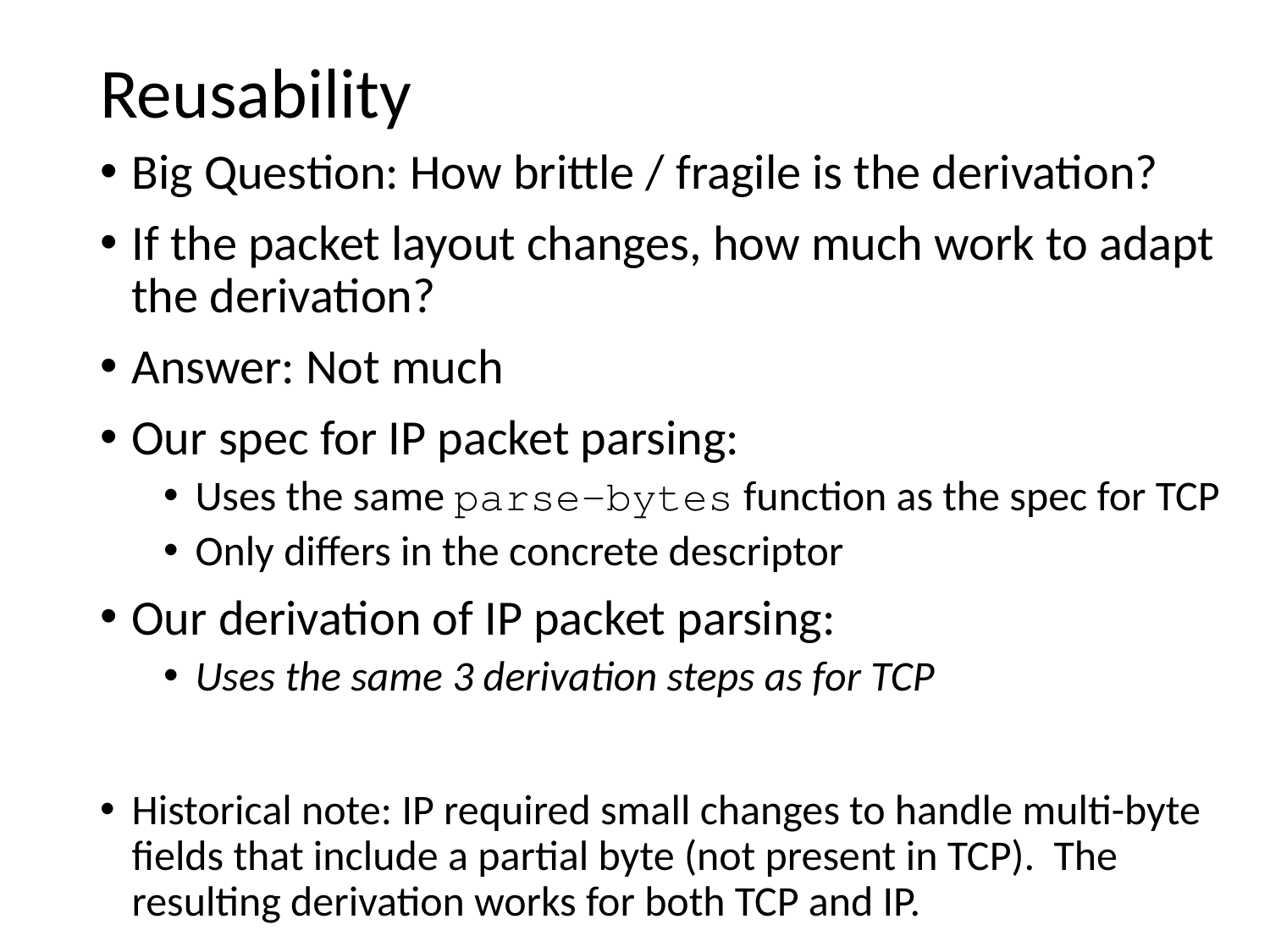

# Reusability
Big Question: How brittle / fragile is the derivation?
If the packet layout changes, how much work to adapt the derivation?
Answer: Not much
Our spec for IP packet parsing:
Uses the same parse-bytes function as the spec for TCP
Only differs in the concrete descriptor
Our derivation of IP packet parsing:
Uses the same 3 derivation steps as for TCP

Historical note: IP required small changes to handle multi-byte fields that include a partial byte (not present in TCP).  The resulting derivation works for both TCP and IP.